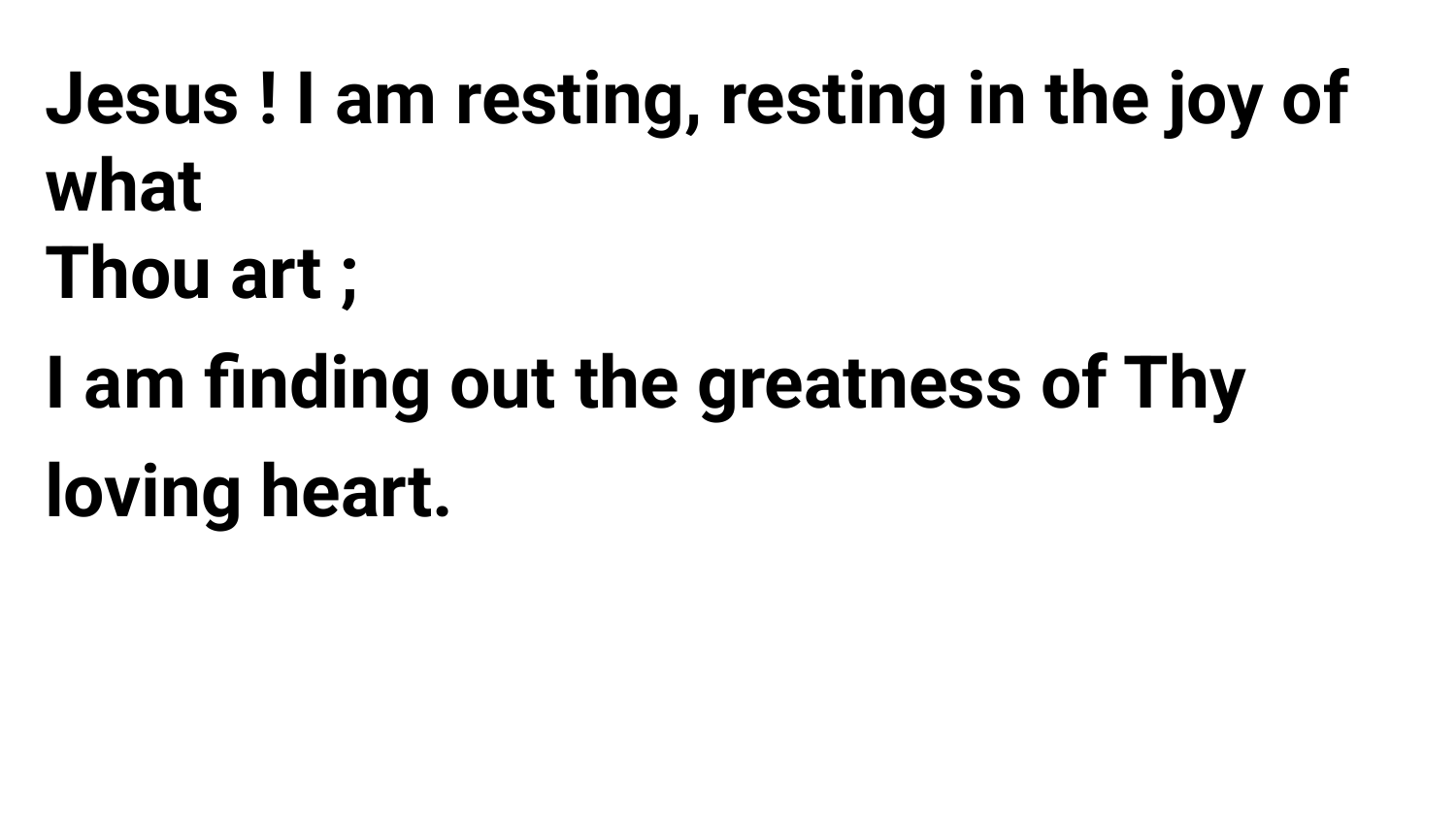

Jesus ! I am resting, resting in the joy of what
Thou art ;
I am finding out the greatness of Thy loving heart.